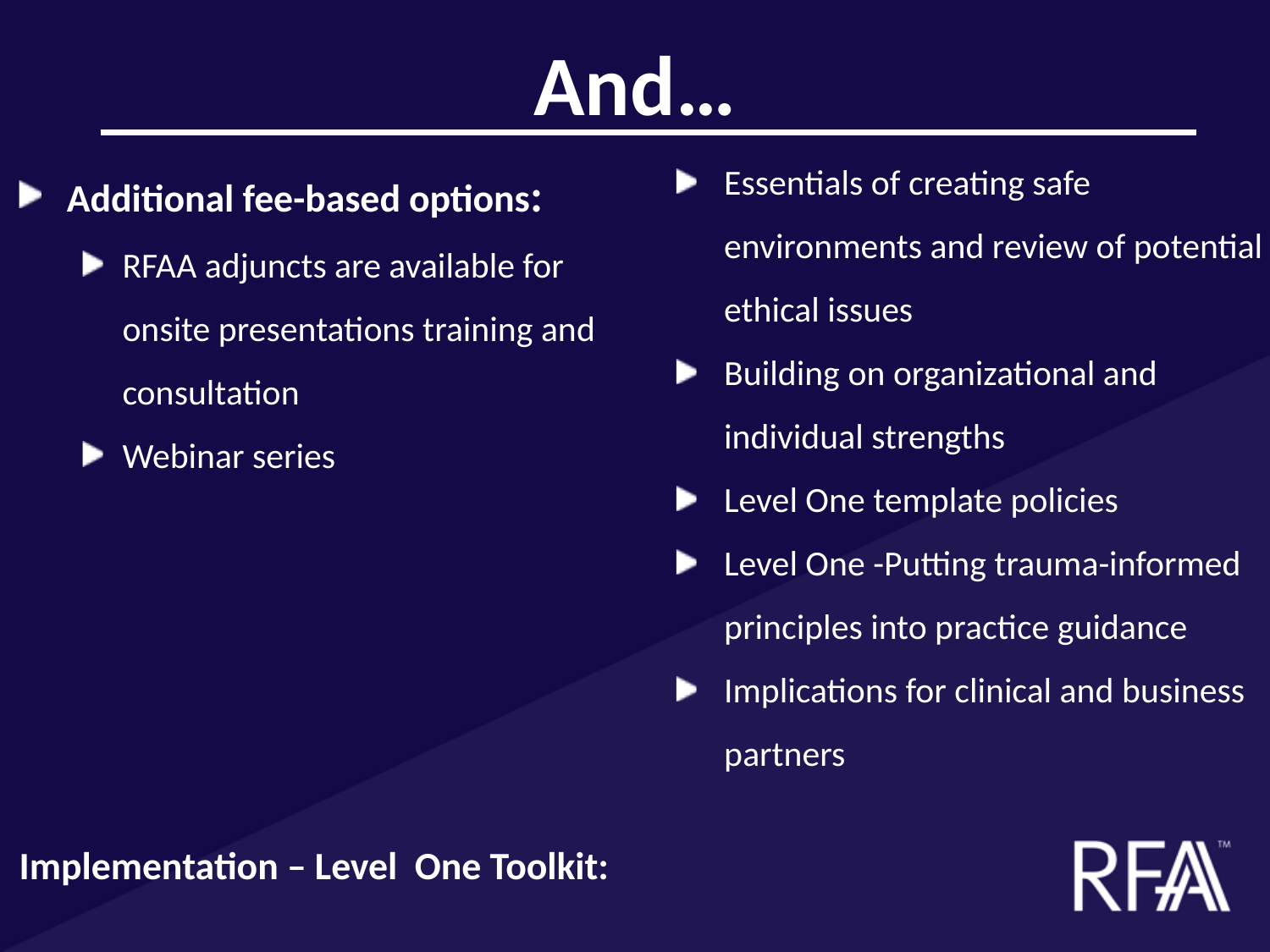

# And…
Additional fee-based options:
RFAA adjuncts are available for onsite presentations training and consultation
Webinar series

Implementation – Level  One Toolkit:
Essentials of creating safe environments and review of potential ethical issues
Building on organizational and individual strengths
Level One template policies
Level One -Putting trauma-informed principles into practice guidance
Implications for clinical and business partners